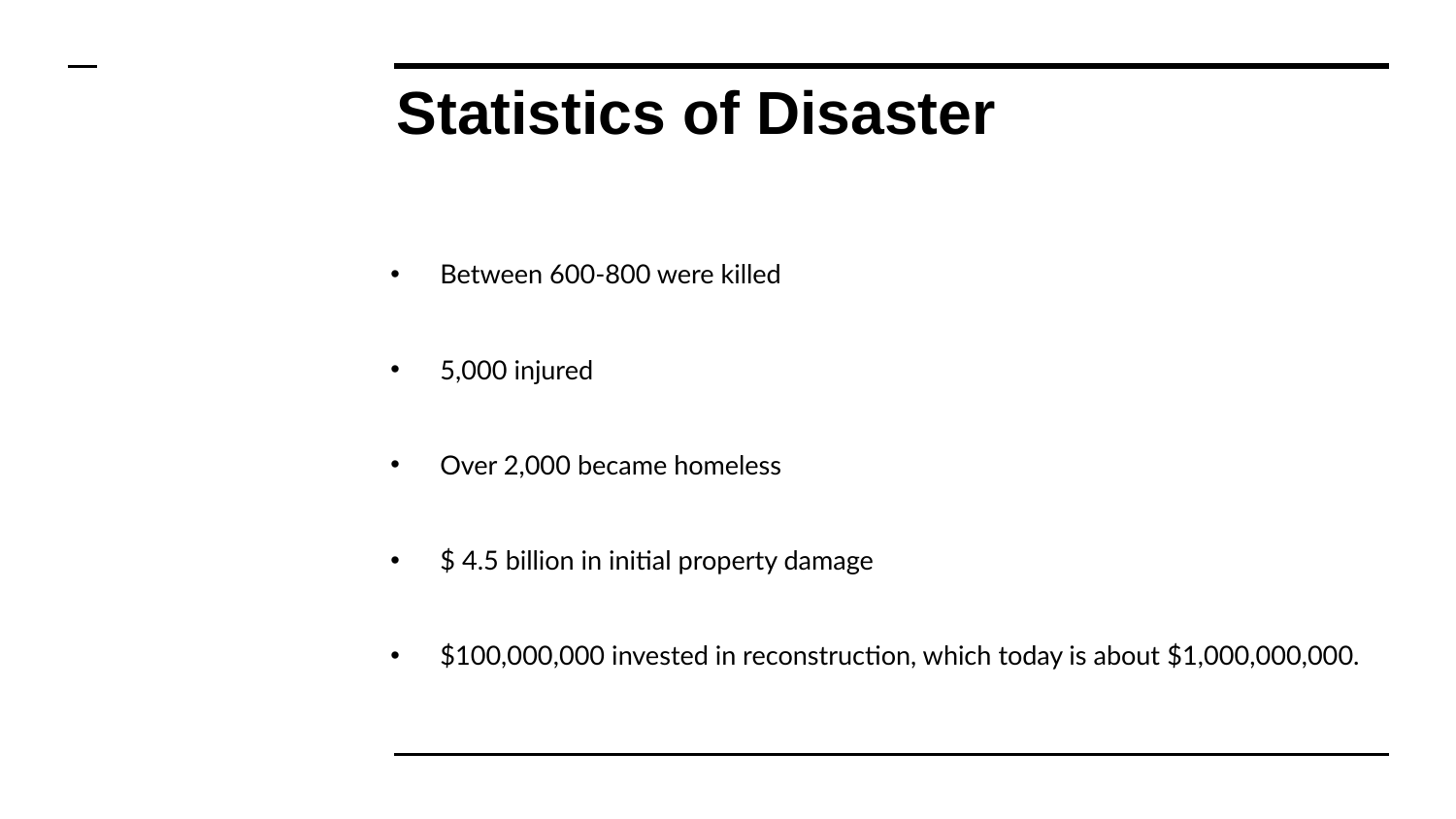

# Statistics of Disaster
Between 600-800 were killed
5,000 injured
Over 2,000 became homeless
$ 4.5 billion in initial property damage
$100,000,000 invested in reconstruction, which today is about $1,000,000,000.